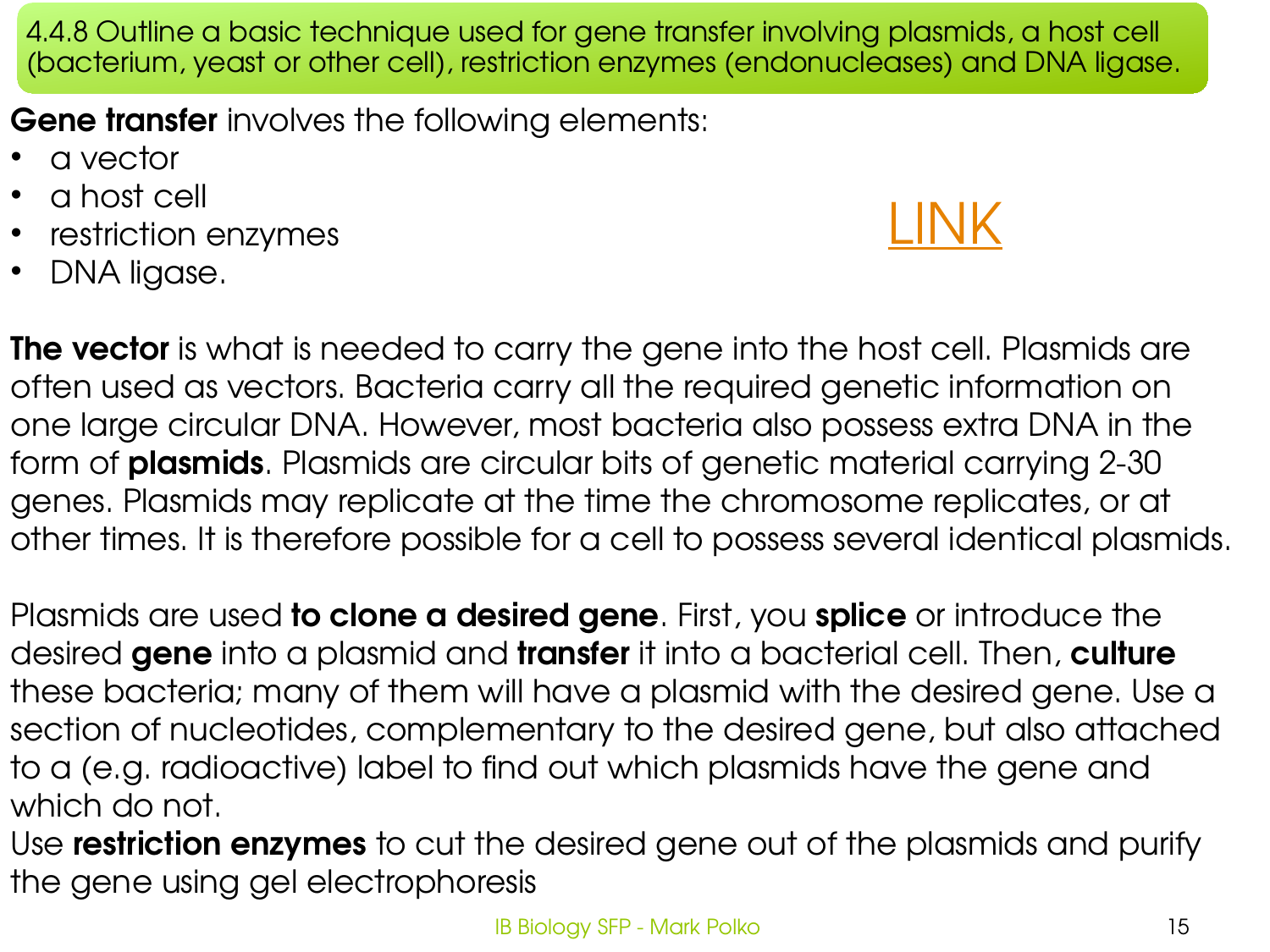

4.4.8 Outline a basic technique used for gene transfer involving plasmids, a host cell (bacterium, yeast or other cell), restriction enzymes (endonucleases) and DNA ligase.
Gene transfer involves the following elements:
a vector
a host cell
restriction enzymes
DNA ligase.

The vector is what is needed to carry the gene into the host cell. Plasmids are often used as vectors. Bacteria carry all the required genetic information on one large circular DNA. However, most bacteria also possess extra DNA in the form of plasmids. Plasmids are circular bits of genetic material carrying 2-30 genes. Plasmids may replicate at the time the chromosome replicates, or at other times. It is therefore possible for a cell to possess several identical plasmids.

Plasmids are used to clone a desired gene. First, you splice or introduce the desired gene into a plasmid and transfer it into a bacterial cell. Then, culture these bacteria; many of them will have a plasmid with the desired gene. Use a section of nucleotides, complementary to the desired gene, but also attached to a (e.g. radioactive) label to find out which plasmids have the gene and which do not.
Use restriction enzymes to cut the desired gene out of the plasmids and purify the gene using gel electrophoresis
LINK
15
IB Biology SFP - Mark Polko